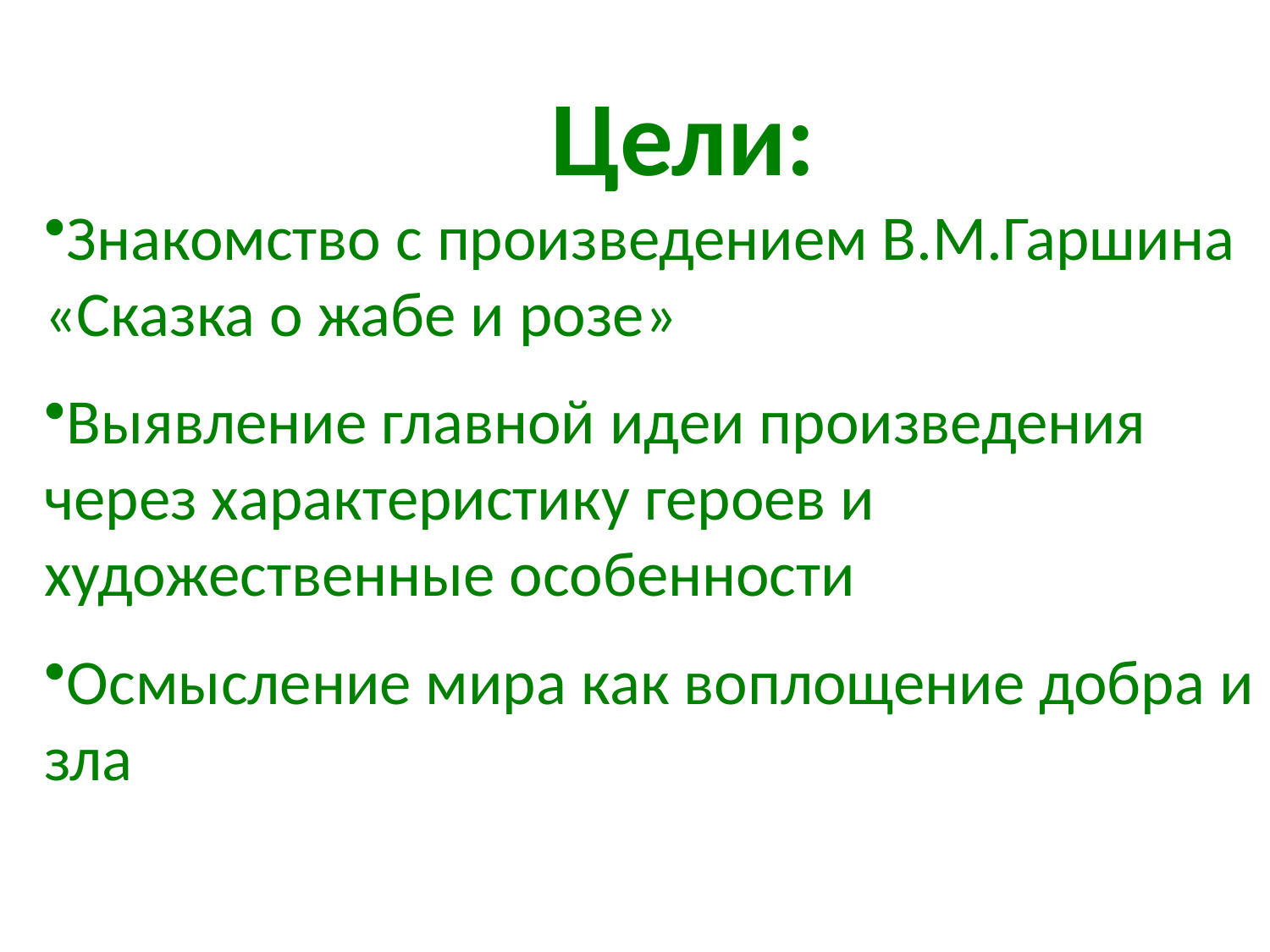

Цели:
Знакомство с произведением В.М.Гаршина «Сказка о жабе и розе»
Выявление главной идеи произведения через характеристику героев и художественные особенности
Осмысление мира как воплощение добра и зла